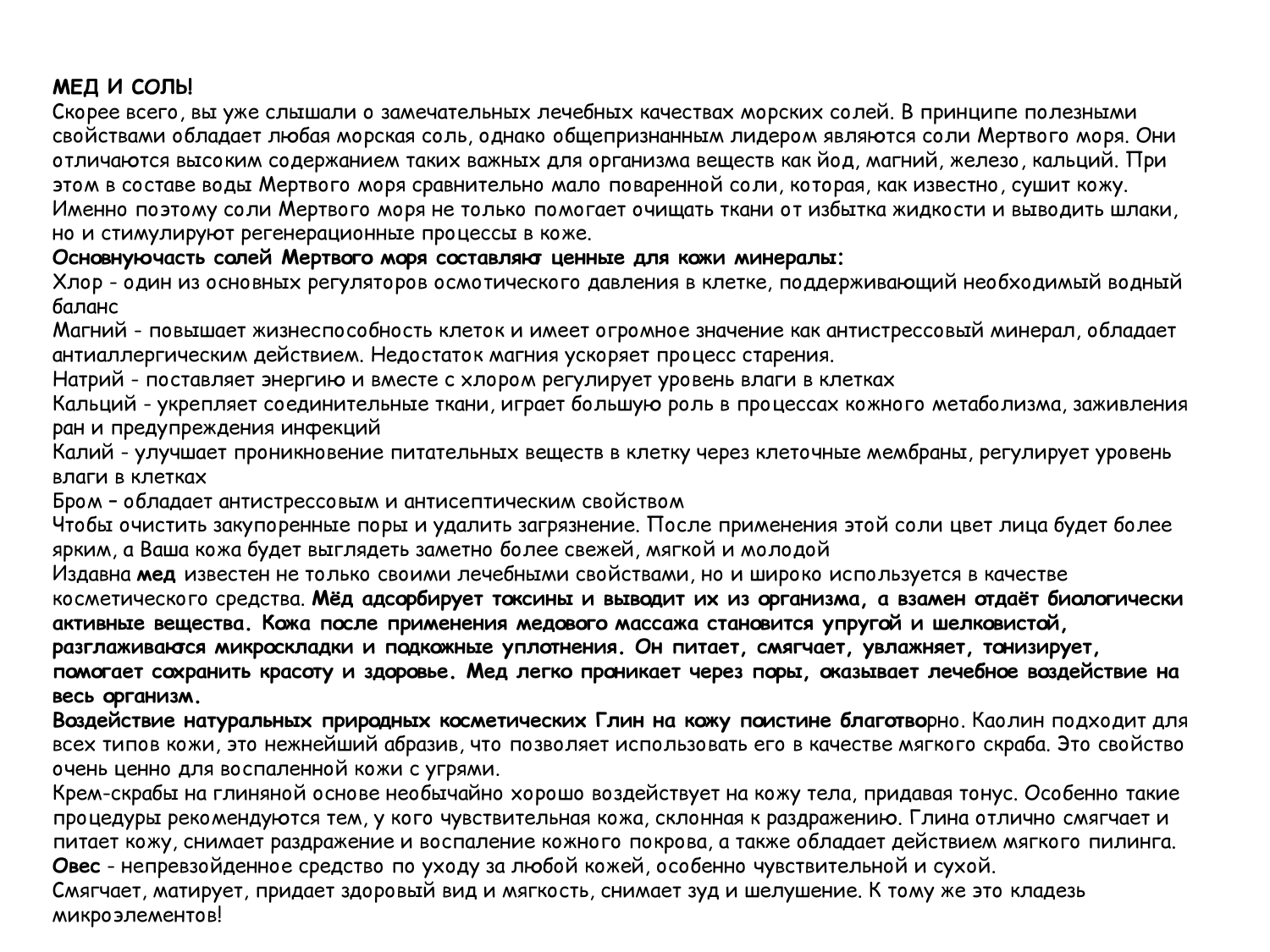

# МЕД И СОЛЬ! Скорее всего, вы уже слышали о замечательных лечебных качествах морских солей. В принципе полезными свойствами обладает любая морская соль, однако общепризнанным лидером являются соли Мертвого моря. Они отличаются высоким содержанием таких важных для организма веществ как йод, магний, железо, кальций. При этом в составе воды Мертвого моря сравнительно мало поваренной соли, которая, как известно, сушит кожу. Именно поэтому соли Мертвого моря не только помогает очищать ткани от избытка жидкости и выводить шлаки, но и стимулируют регенерационные процессы в коже. Основную часть солей Мертвого моря составляют ценные для кожи минералы: Хлор - один из основных регуляторов осмотического давления в клетке, поддерживающий необходимый водный баланс Магний - повышает жизнеспособность клеток и имеет огромное значение как антистрессовый минерал, обладает антиаллергическим действием. Недостаток магния ускоряет процесс старения. Натрий - поставляет энергию и вместе с хлором регулирует уровень влаги в клетках Кальций - укрепляет соединительные ткани, играет большую роль в процессах кожного метаболизма, заживления ран и предупреждения инфекций Калий - улучшает проникновение питательных веществ в клетку через клеточные мембраны, регулирует уровень влаги в клетках Бром – обладает антистрессовым и антисептическим свойством Чтобы очистить закупоренные поры и удалить загрязнение. После применения этой соли цвет лица будет более ярким, а Ваша кожа будет выглядеть заметно более свежей, мягкой и молодой Издавна мед известен не только своими лечебными свойствами, но и широко используется в качестве косметического средства. Мёд адсорбирует токсины и выводит их из организма, а взамен отдаёт биологически активные вещества. Кожа после применения медового массажа становится упругой и шелковистой, разглаживаются микроскладки и подкожные уплотнения. Он питает, смягчает, увлажняет, тонизирует, помогает сохранить красоту и здоровье. Мед легко проникает через поры, оказывает лечебное воздействие на весь организм. Воздействие натуральных природных косметических Глин на кожу поистине благотворно. Каолин подходит для всех типов кожи, это нежнейший абразив, что позволяет использовать его в качестве мягкого скраба. Это свойство очень ценно для воспаленной кожи с угрями. Крем-скрабы на глиняной основе необычайно хорошо воздействует на кожу тела, придавая тонус. Особенно такие процедуры рекомендуются тем, у кого чувствительная кожа, склонная к раздражению. Глина отлично смягчает и питает кожу, снимает раздражение и воспаление кожного покрова, а также обладает действием мягкого пилинга. Овес - непревзойденное средство по уходу за любой кожей, особенно чувствительной и сухой. Смягчает, матирует, придает здоровый вид и мягкость, снимает зуд и шелушение. К тому же это кладезь микроэлементов!